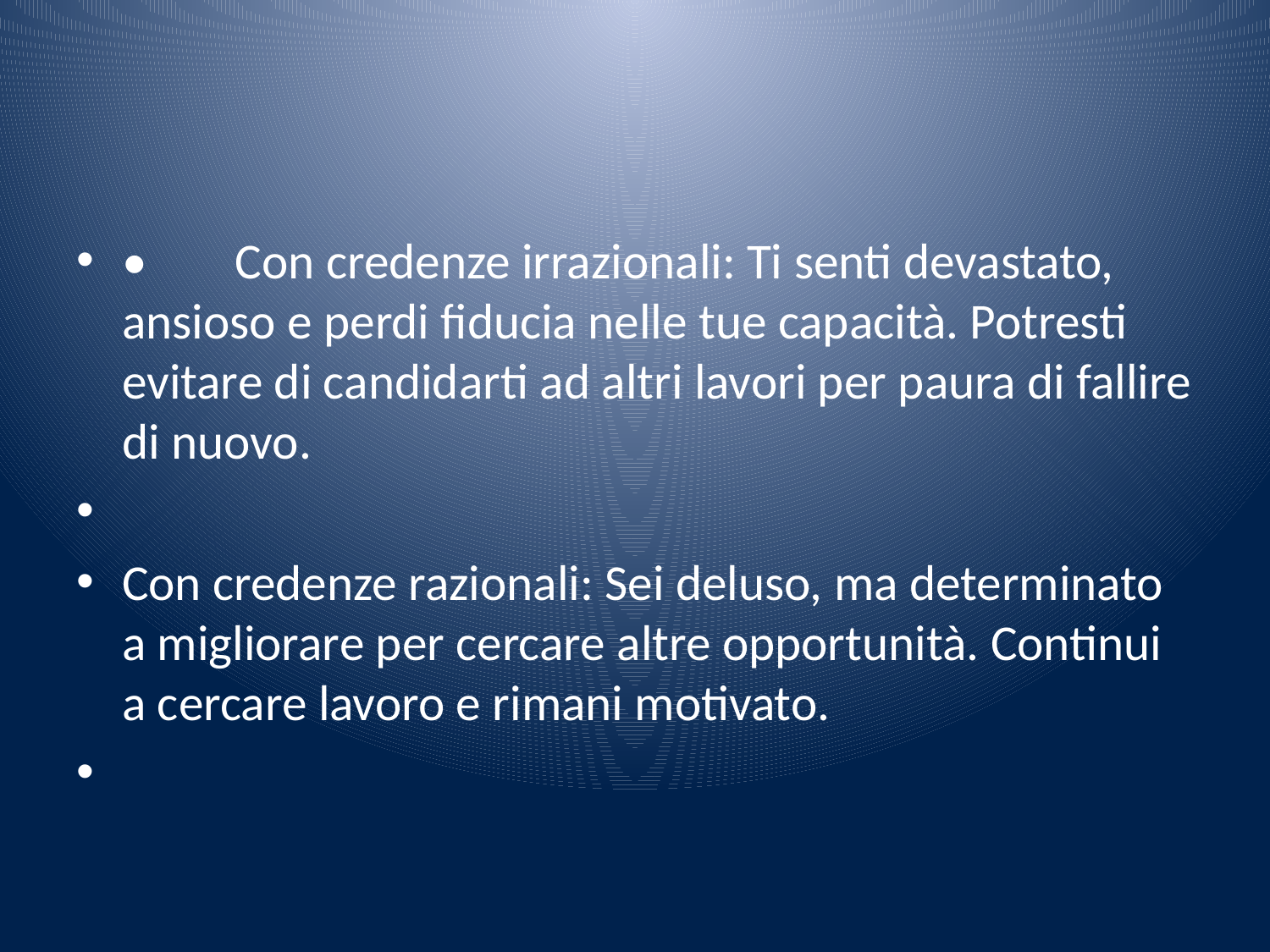

#
•	Con credenze irrazionali: Ti senti devastato, ansioso e perdi fiducia nelle tue capacità. Potresti evitare di candidarti ad altri lavori per paura di fallire di nuovo.

Con credenze razionali: Sei deluso, ma determinato a migliorare per cercare altre opportunità. Continui a cercare lavoro e rimani motivato.